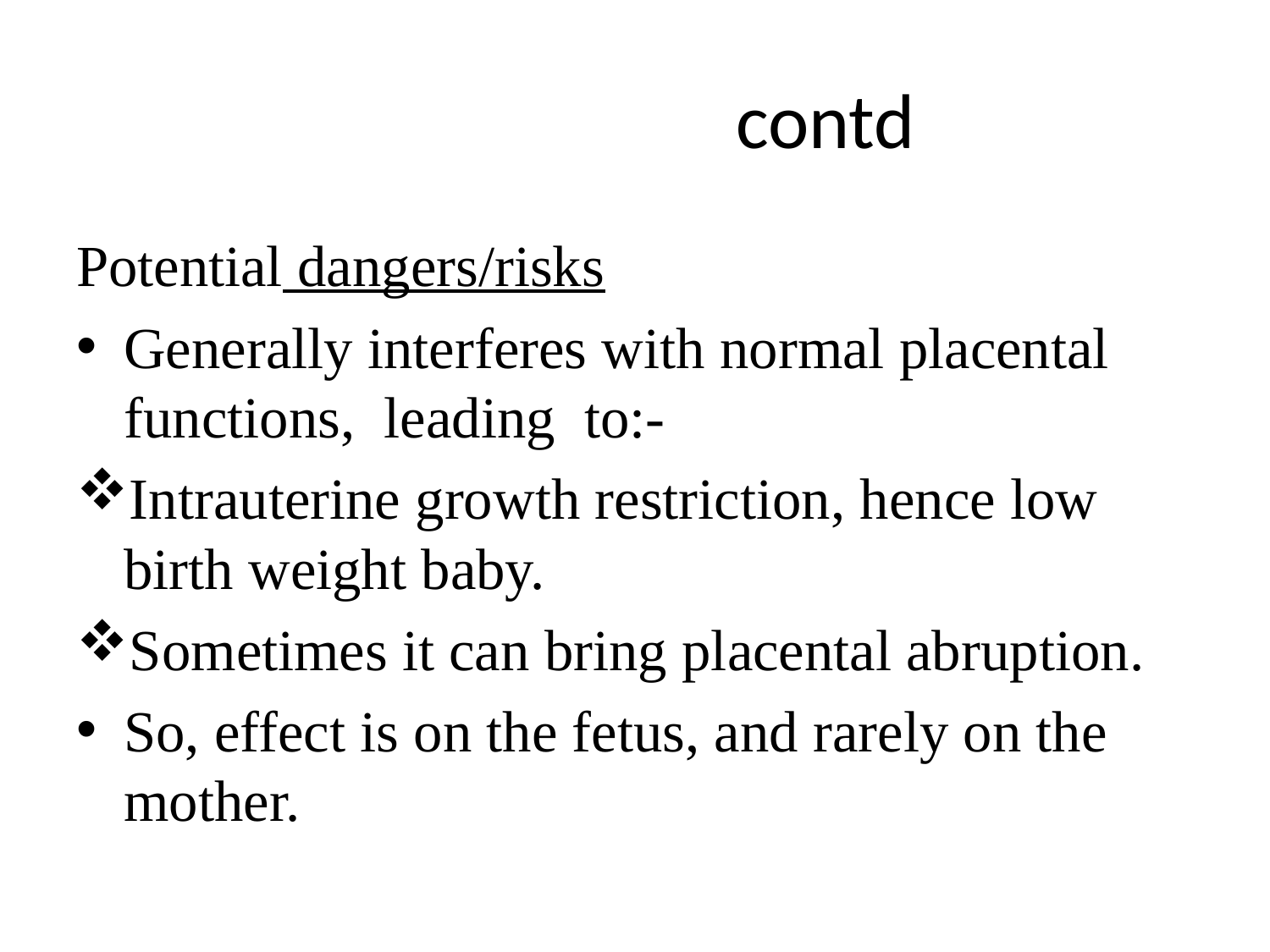

# contd
Potential dangers/risks
Generally interferes with normal placental functions,  leading  to:-
Intrauterine growth restriction, hence low birth weight baby.
Sometimes it can bring placental abruption.
So, effect is on the fetus, and rarely on the mother.